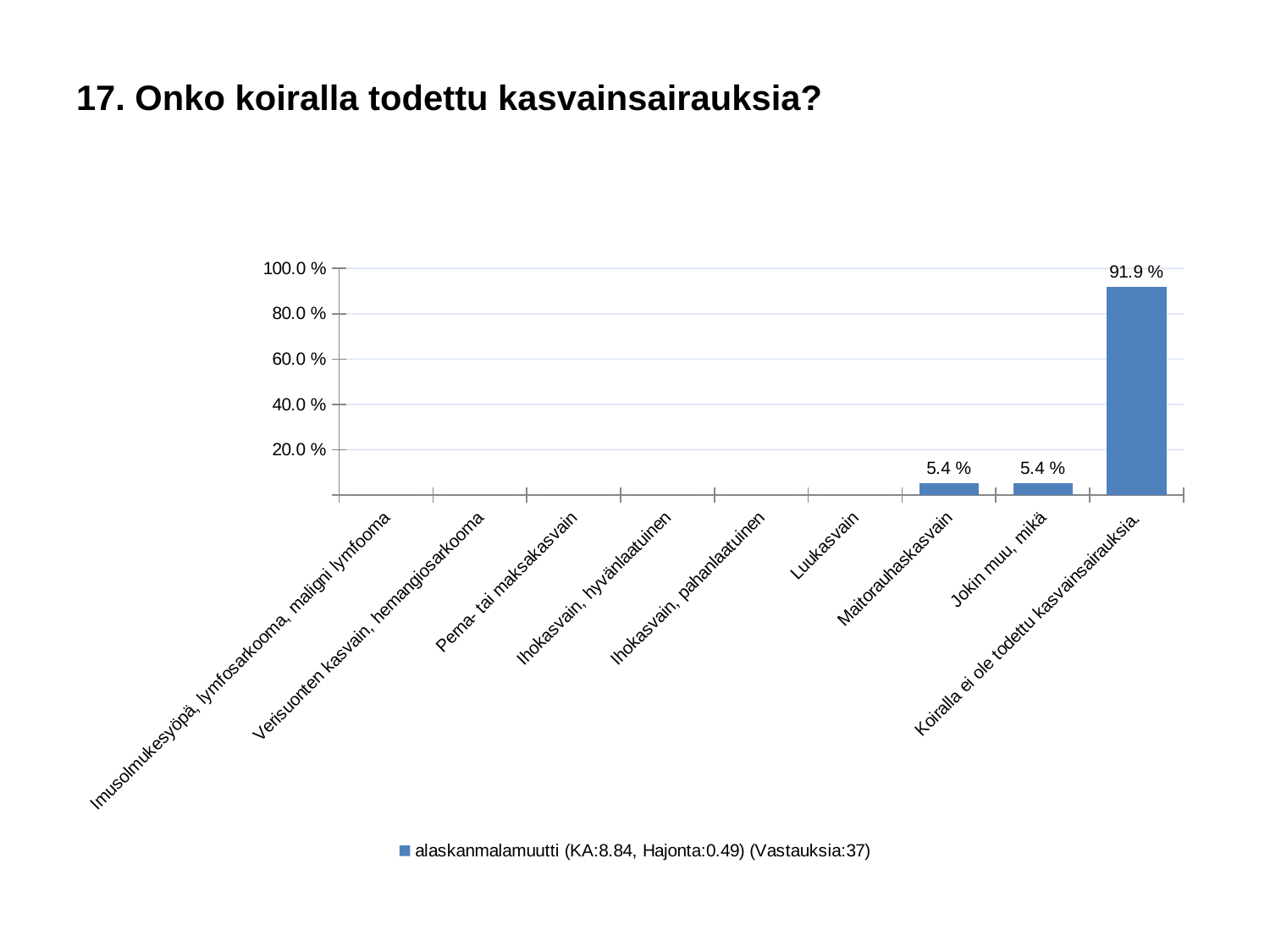

# 17. Onko koiralla todettu kasvainsairauksia?

### Chart

| Category | alaskanmalamuutti (KA:8.84, Hajonta:0.49) (Vastauksia:37) |
|---|---|
| Imusolmukesyöpä, lymfosarkooma, maligni lymfooma | 0.0 |
| Verisuonten kasvain, hemangiosarkooma | 0.0 |
| Perna- tai maksakasvain | 0.0 |
| Ihokasvain, hyvänlaatuinen | 0.0 |
| Ihokasvain, pahanlaatuinen | 0.0 |
| Luukasvain | 0.0 |
| Maitorauhaskasvain | 0.054 |
| Jokin muu, mikä | 0.054 |
| Koiralla ei ole todettu kasvainsairauksia. | 0.919 |